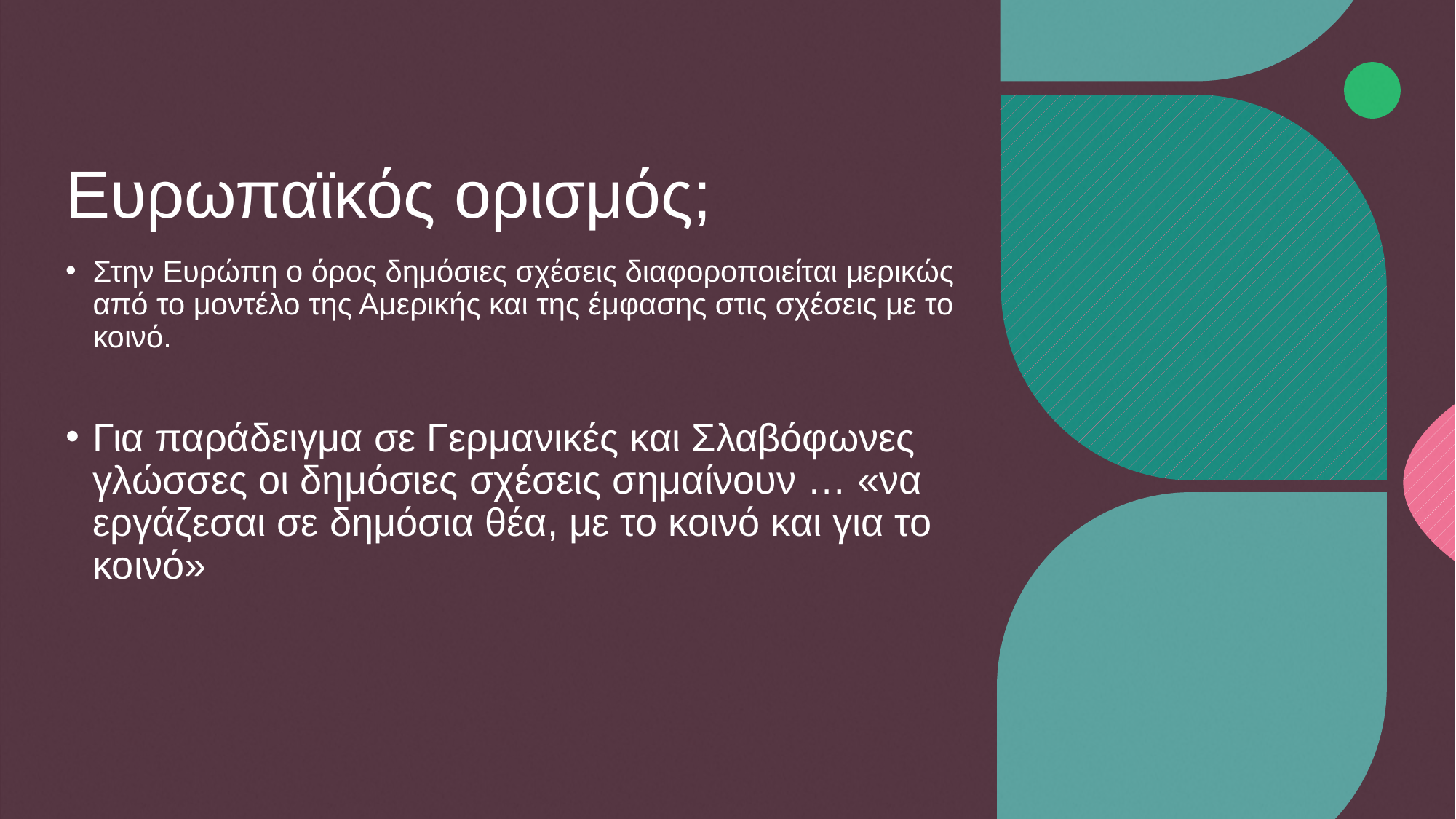

# Ευρωπαϊκός ορισμός;
Στην Ευρώπη ο όρος δημόσιες σχέσεις διαφοροποιείται μερικώς από το μοντέλο της Αμερικής και της έμφασης στις σχέσεις με το κοινό.

Για παράδειγμα σε Γερμανικές και Σλαβόφωνες γλώσσες οι δημόσιες σχέσεις σημαίνουν … «να εργάζεσαι σε δημόσια θέα, με το κοινό και για το κοινό»